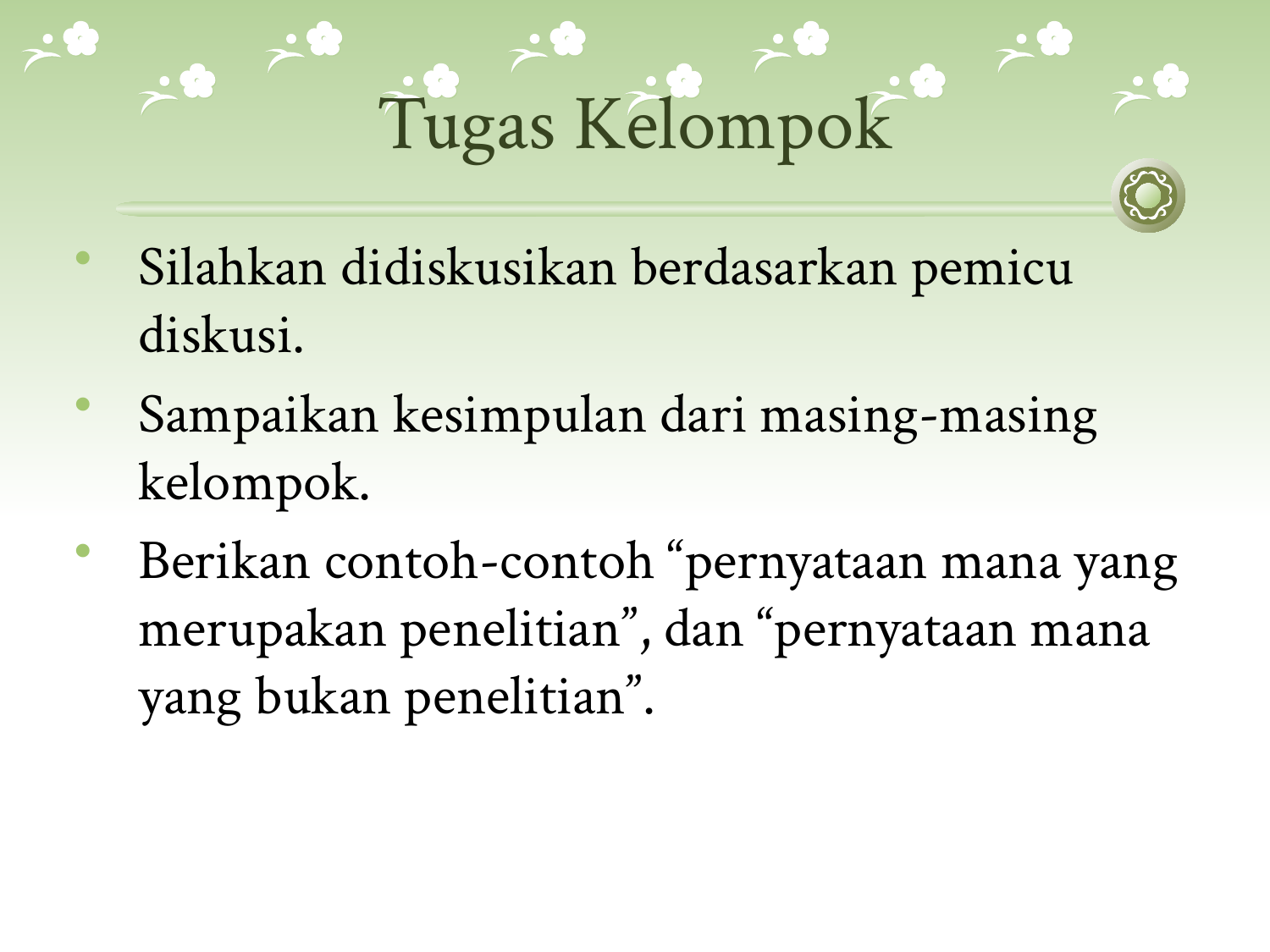

# Tugas Kelompok
Silahkan didiskusikan berdasarkan pemicu diskusi.
Sampaikan kesimpulan dari masing-masing kelompok.
Berikan contoh-contoh “pernyataan mana yang merupakan penelitian”, dan “pernyataan mana yang bukan penelitian”.